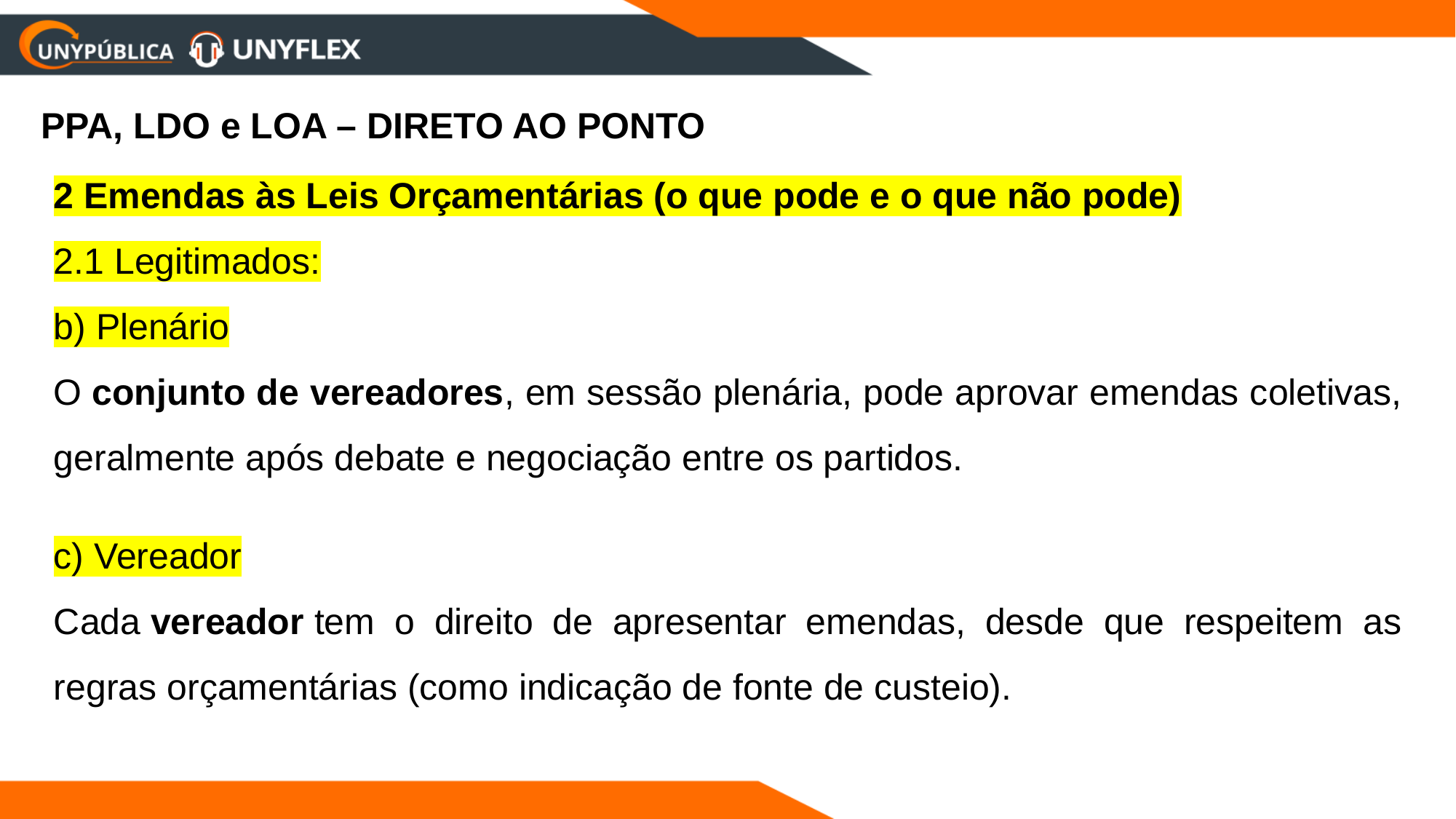

PPA, LDO e LOA – DIRETO AO PONTO
2 Emendas às Leis Orçamentárias (o que pode e o que não pode)
2.1 Legitimados:
b) Plenário
O conjunto de vereadores, em sessão plenária, pode aprovar emendas coletivas, geralmente após debate e negociação entre os partidos.
c) Vereador
Cada vereador tem o direito de apresentar emendas, desde que respeitem as regras orçamentárias (como indicação de fonte de custeio).